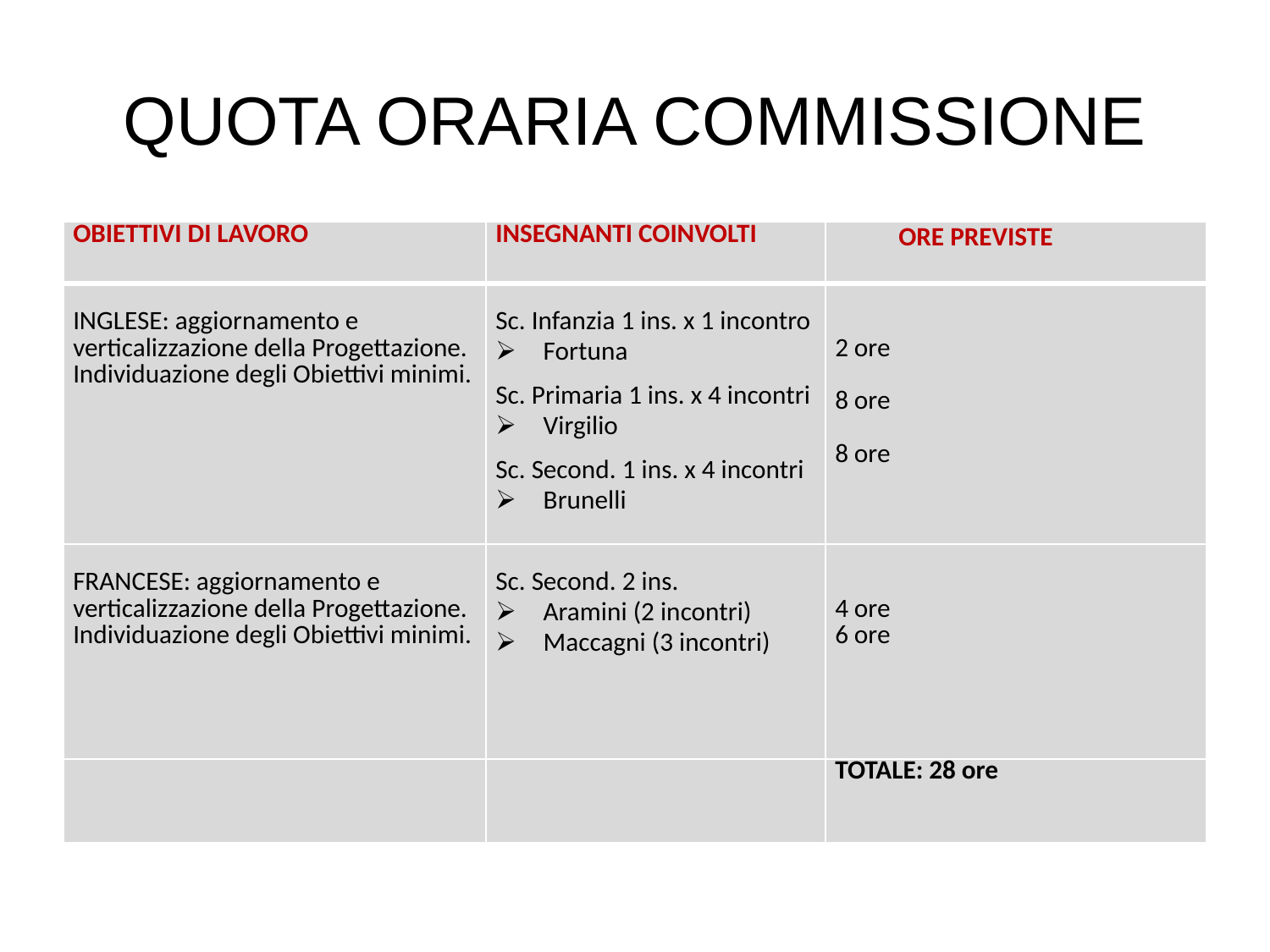

# QUOTA ORARIA COMMISSIONE
| OBIETTIVI DI LAVORO | INSEGNANTI COINVOLTI | ORE PREVISTE |
| --- | --- | --- |
| INGLESE: aggiornamento e verticalizzazione della Progettazione. Individuazione degli Obiettivi minimi. | Sc. Infanzia 1 ins. x 1 incontro Fortuna Sc. Primaria 1 ins. x 4 incontri Virgilio Sc. Second. 1 ins. x 4 incontri Brunelli | 2 ore 8 ore 8 ore |
| FRANCESE: aggiornamento e verticalizzazione della Progettazione. Individuazione degli Obiettivi minimi. | Sc. Second. 2 ins. Aramini (2 incontri) Maccagni (3 incontri) | 4 ore 6 ore |
|  |  | TOTALE: 28 ore |